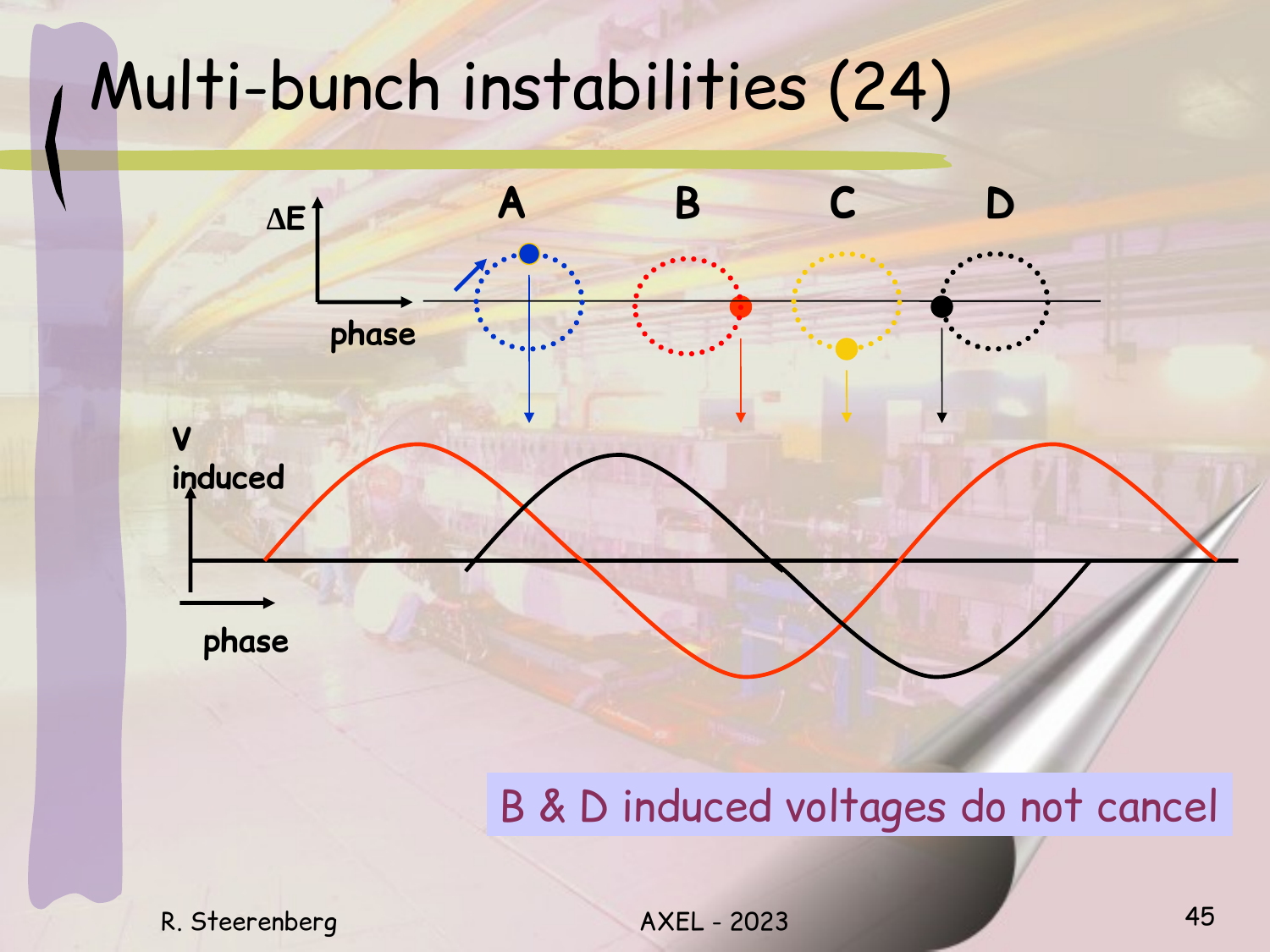

Multi-bunch instabilities (24)
 A        B       C       D
∆E

phase

V
induced

phase
B & D induced voltages do not cancel
R. Steerenberg
AXEL - 2023
45